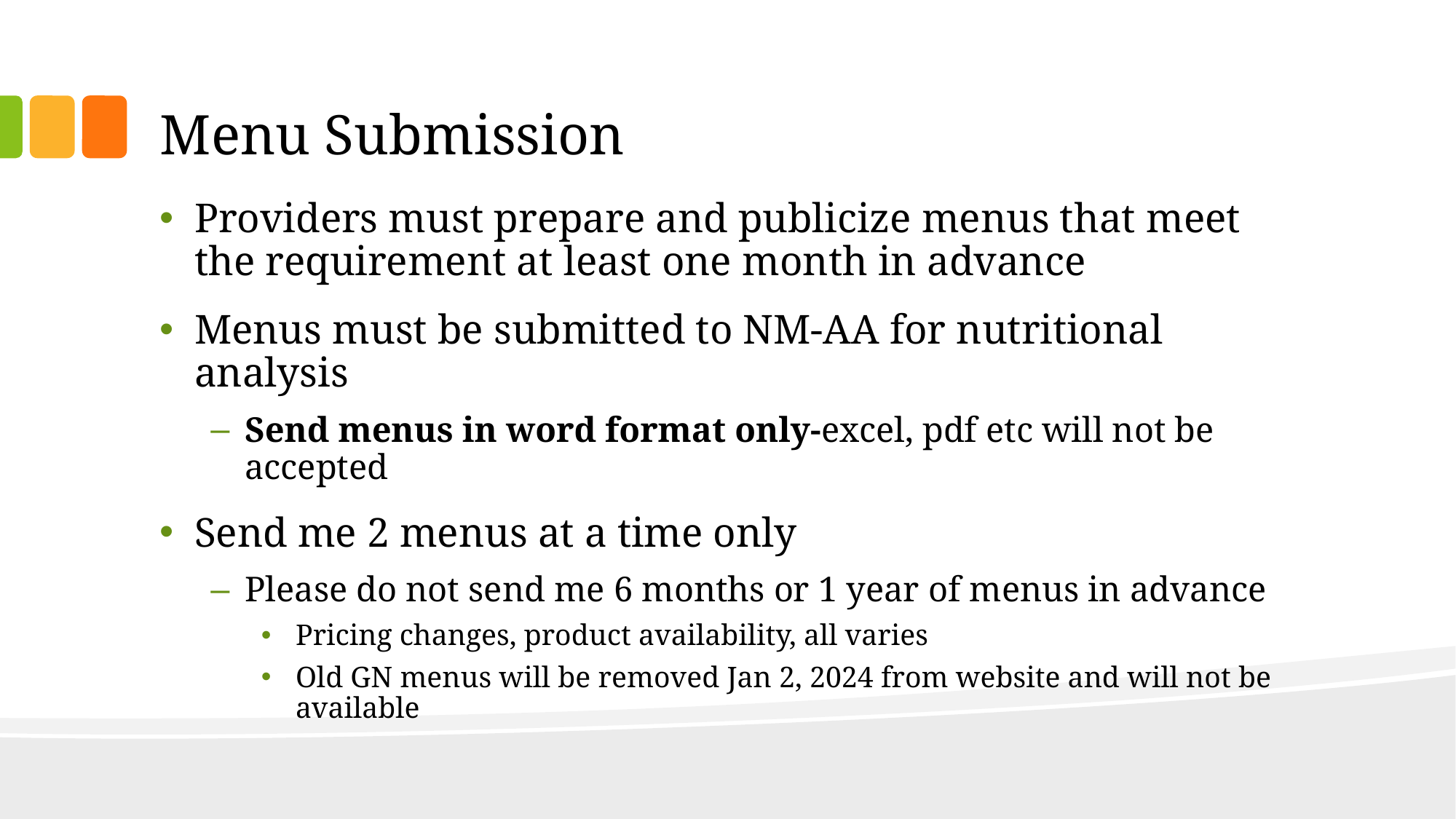

# Menu Submission
Providers must prepare and publicize menus that meet the requirement at least one month in advance
Menus must be submitted to NM-AA for nutritional analysis
Send menus in word format only-excel, pdf etc will not be accepted
Send me 2 menus at a time only
Please do not send me 6 months or 1 year of menus in advance
Pricing changes, product availability, all varies
Old GN menus will be removed Jan 2, 2024 from website and will not be available